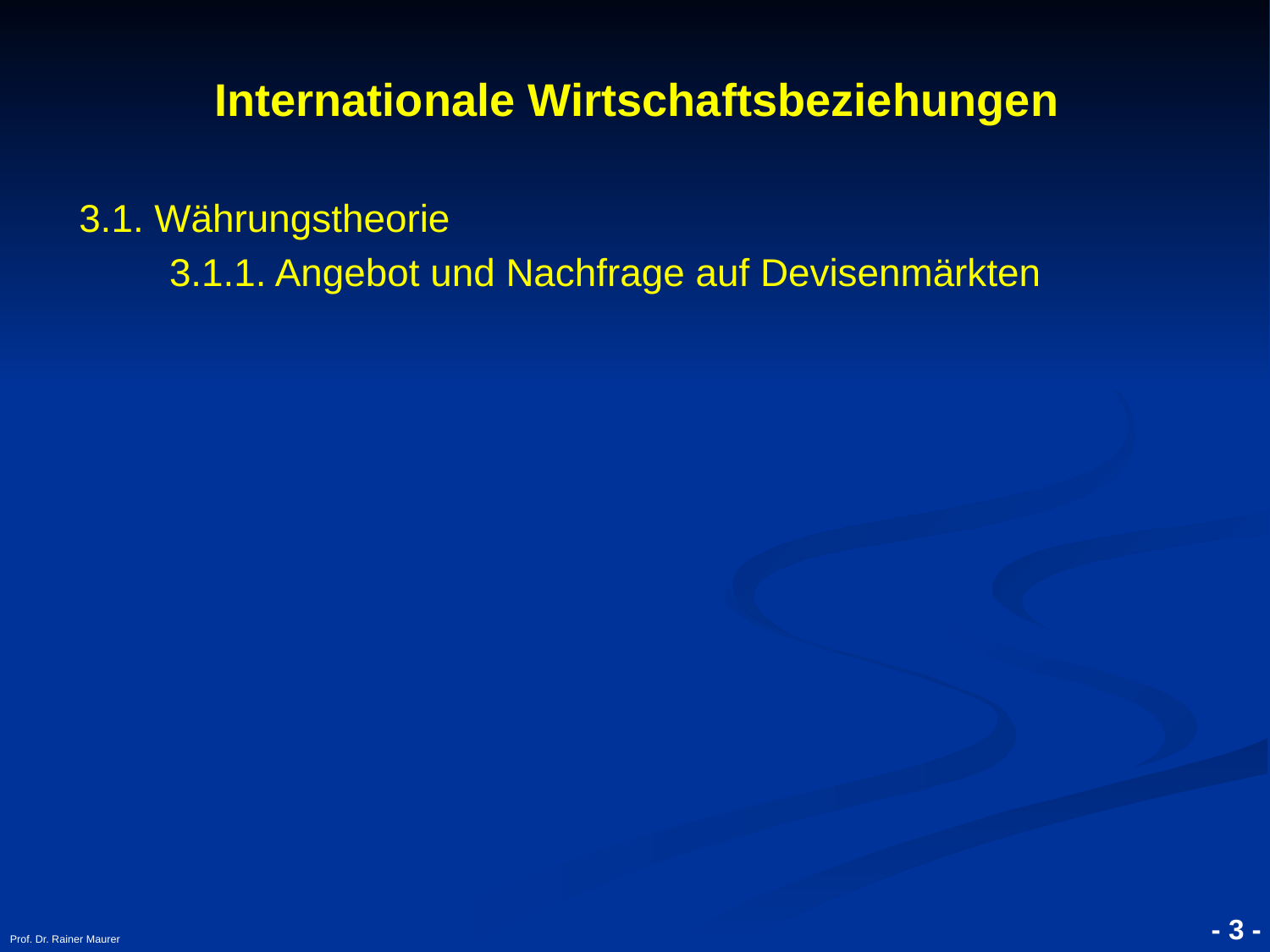

- 3 -
Prof. Dr. Rainer Maurer
Internationale Wirtschaftsbeziehungen
3.1. Währungstheorie
	 3.1.1. Angebot und Nachfrage auf Devisenmärkten